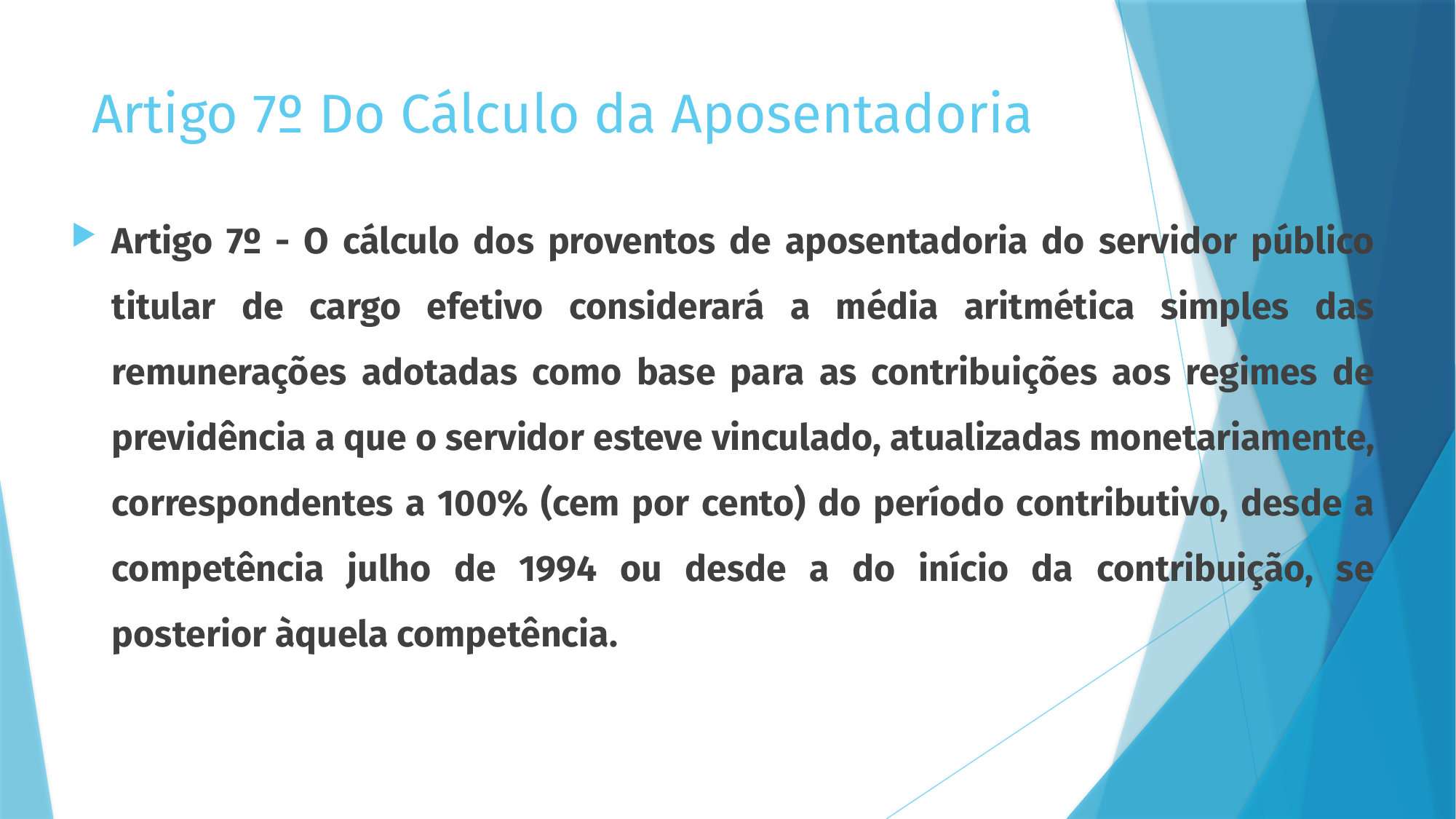

# Artigo 7º Do Cálculo da Aposentadoria
Artigo 7º - O cálculo dos proventos de aposentadoria do servidor público titular de cargo efetivo considerará a média aritmética simples das remunerações adotadas como base para as contribuições aos regimes de previdência a que o servidor esteve vinculado, atualizadas monetariamente, correspondentes a 100% (cem por cento) do período contributivo, desde a competência julho de 1994 ou desde a do início da contribuição, se posterior àquela competência.